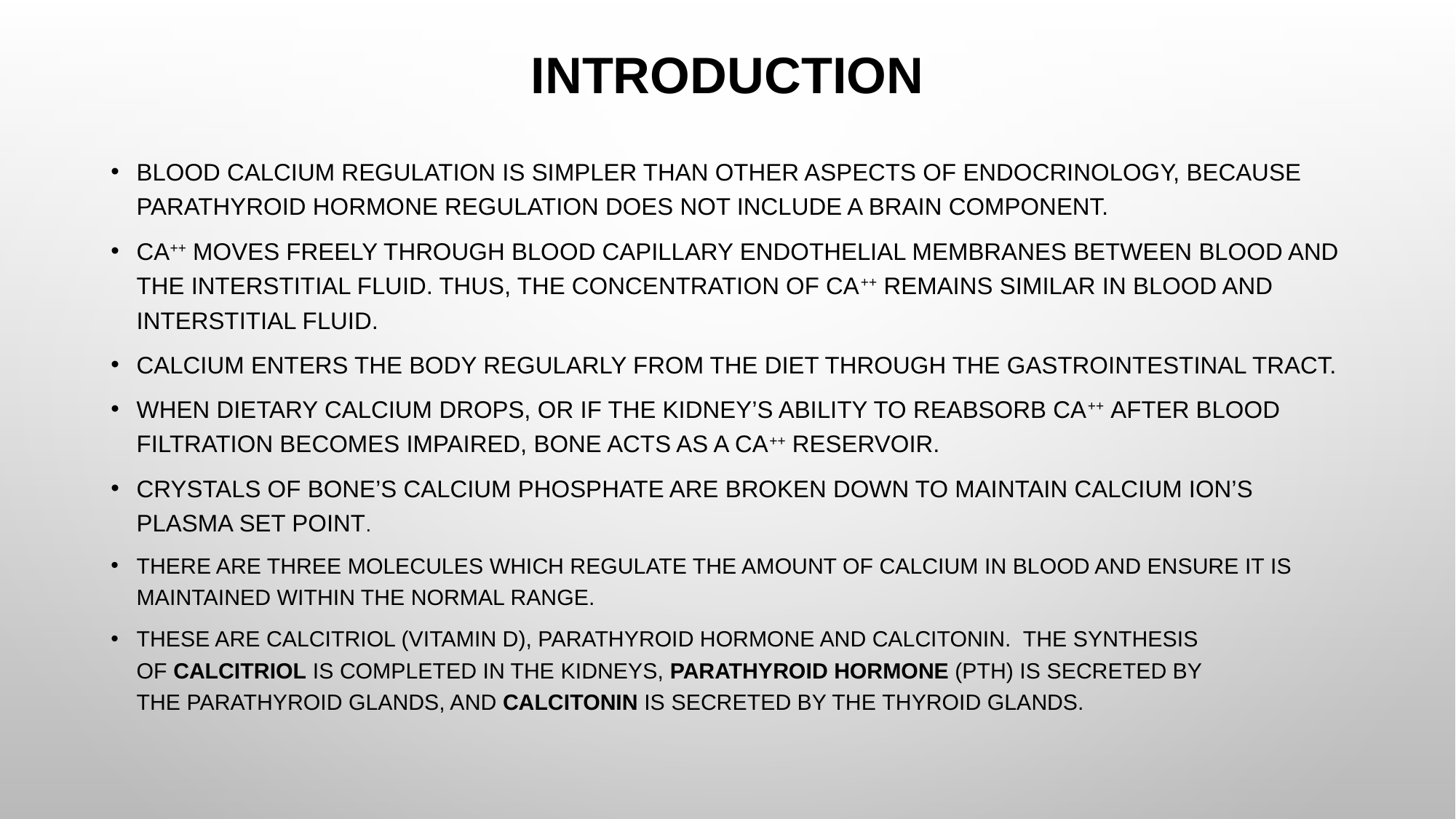

# Introduction
Blood calcium regulation is simpler than other aspects of endocrinology, because parathyroid hormone regulation does not include a brain component.
Ca++ moves freely through blood capillary endothelial membranes between blood and the interstitial fluid. Thus, the concentration of Ca++ remains similar in blood and interstitial fluid.
Calcium enters the body regularly from the diet through the gastrointestinal tract.
When dietary calcium drops, or if the kidney’s ability to reabsorb Ca++ after blood filtration becomes impaired, bone acts as a Ca++ reservoir.
Crystals of bone’s calcium phosphate are broken down to maintain calcium ion’s plasma set point.
There are three molecules which regulate the amount of calcium in blood and ensure it is maintained within the normal range.
These are calcitriol (vitamin D), parathyroid hormone and calcitonin.  The synthesis of calcitriol is completed in the kidneys, parathyroid hormone (PTH) is secreted by the parathyroid glands, and calcitonin is secreted by the thyroid glands.